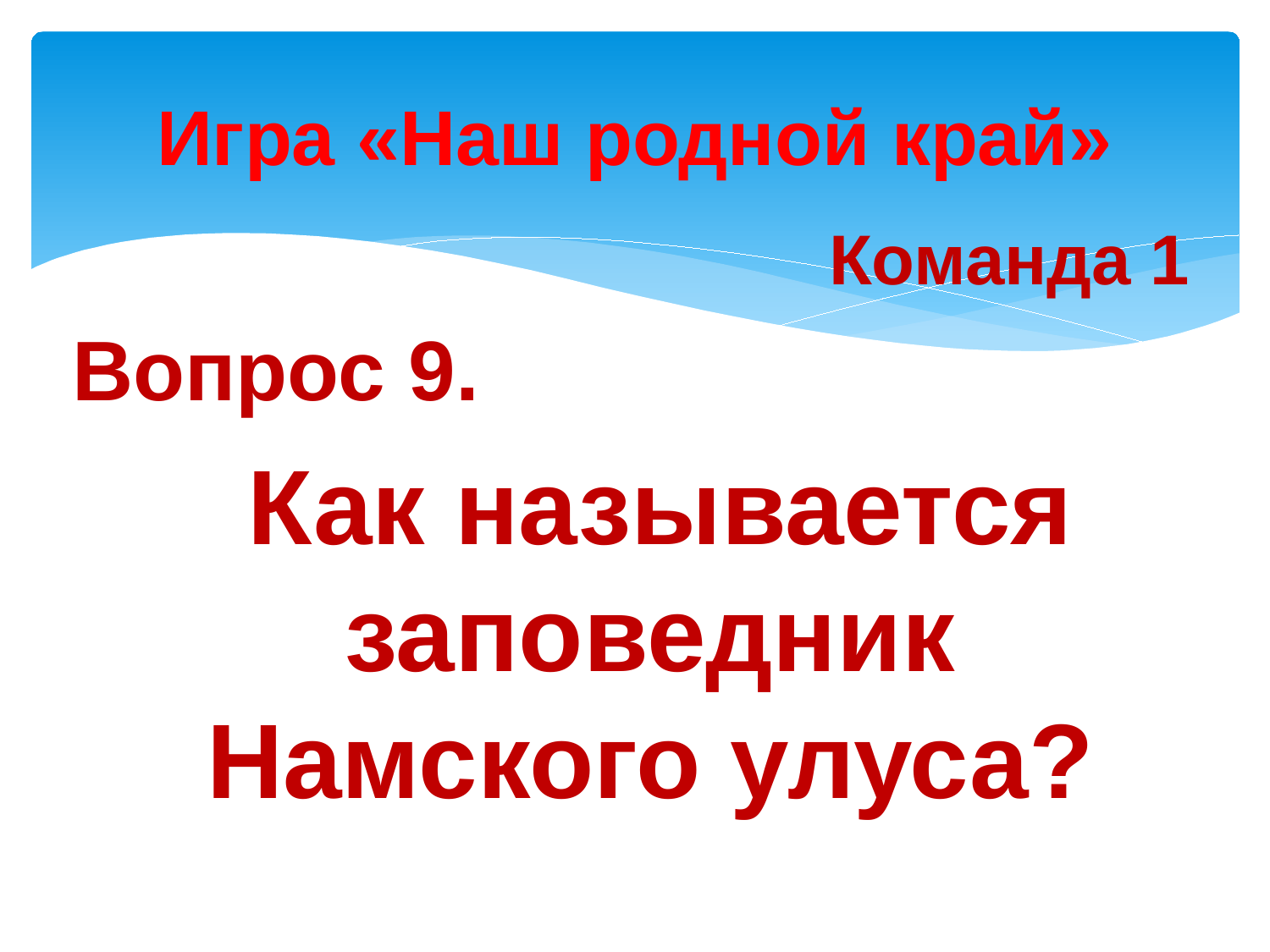

# Игра «Наш родной край»
Команда 1
Вопрос 9.
  Как называется заповедник Намского улуса?